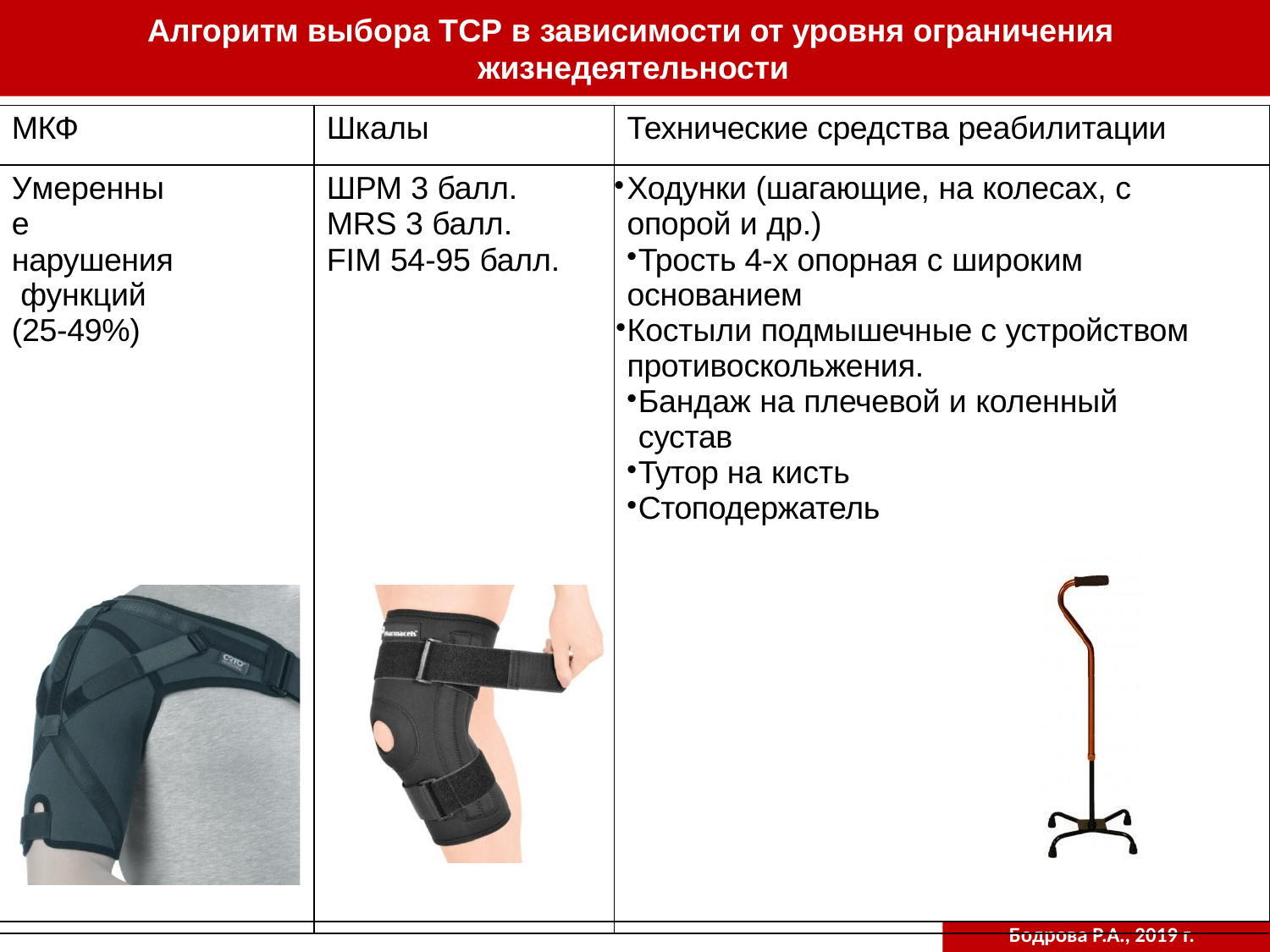

# Алгоритм выбора ТСР в зависимости от уровня ограничения  жизнедеятельности
| МКФ | Шкалы | Технические средства реабилитации |
| --- | --- | --- |
| Умеренные нарушения функций (25-49%) | ШРМ 3 балл. MRS 3 балл. FIM 54-95 балл. | Ходунки (шагающие, на колесах, с опорой и др.) Трость 4-х опорная с широким основанием Костыли подмышечные с устройством противоскольжения. Бандаж на плечевой и коленный сустав Тутор на кисть Стоподержатель |
|  |  |  |
|  |  | Бодрова Р.А., 2019 г. |